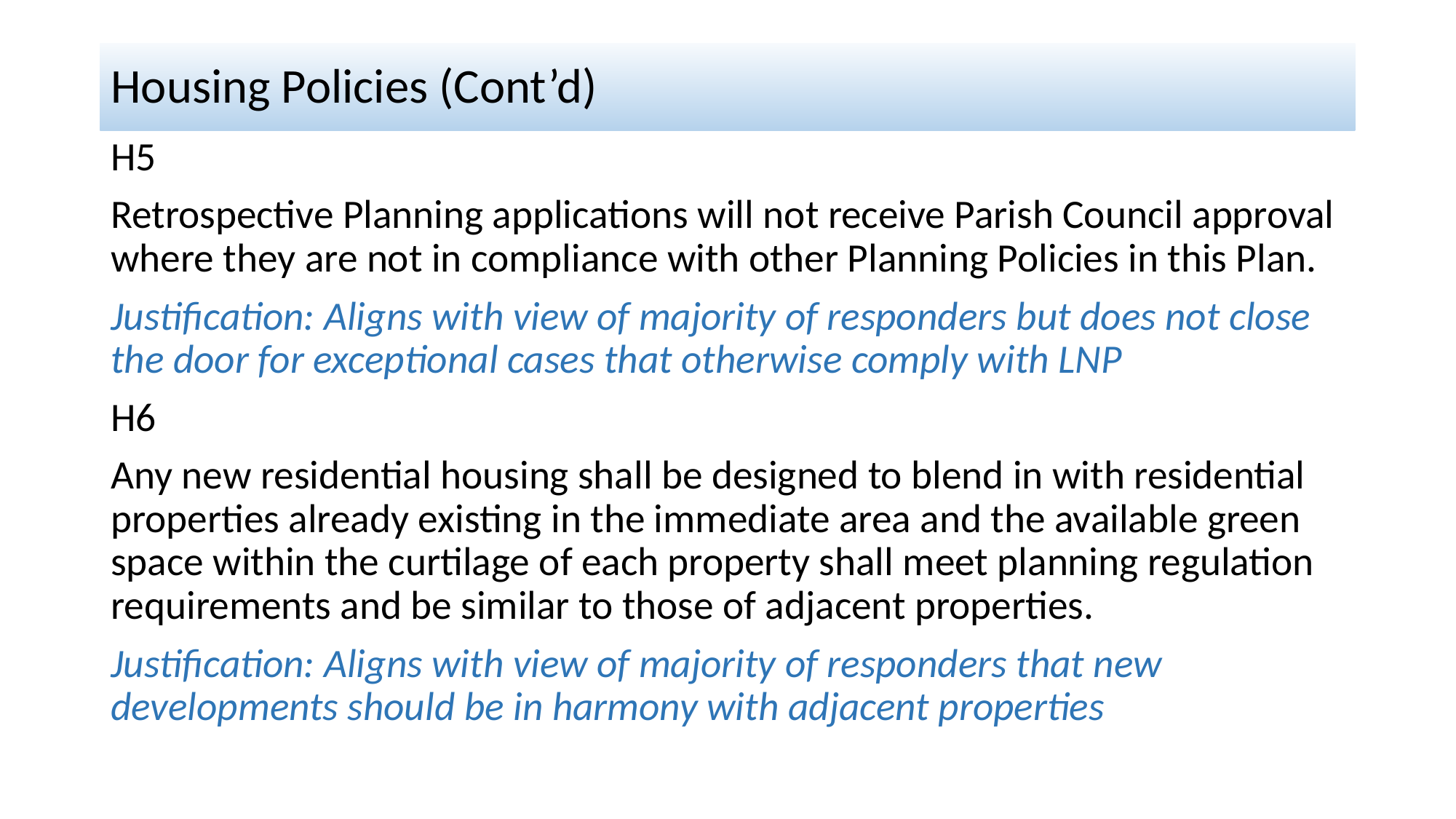

# Housing Policies (Cont’d)
H5
Retrospective Planning applications will not receive Parish Council approval where they are not in compliance with other Planning Policies in this Plan.
Justification: Aligns with view of majority of responders but does not close the door for exceptional cases that otherwise comply with LNP
H6
Any new residential housing shall be designed to blend in with residential properties already existing in the immediate area and the available green space within the curtilage of each property shall meet planning regulation requirements and be similar to those of adjacent properties.
Justification: Aligns with view of majority of responders that new developments should be in harmony with adjacent properties